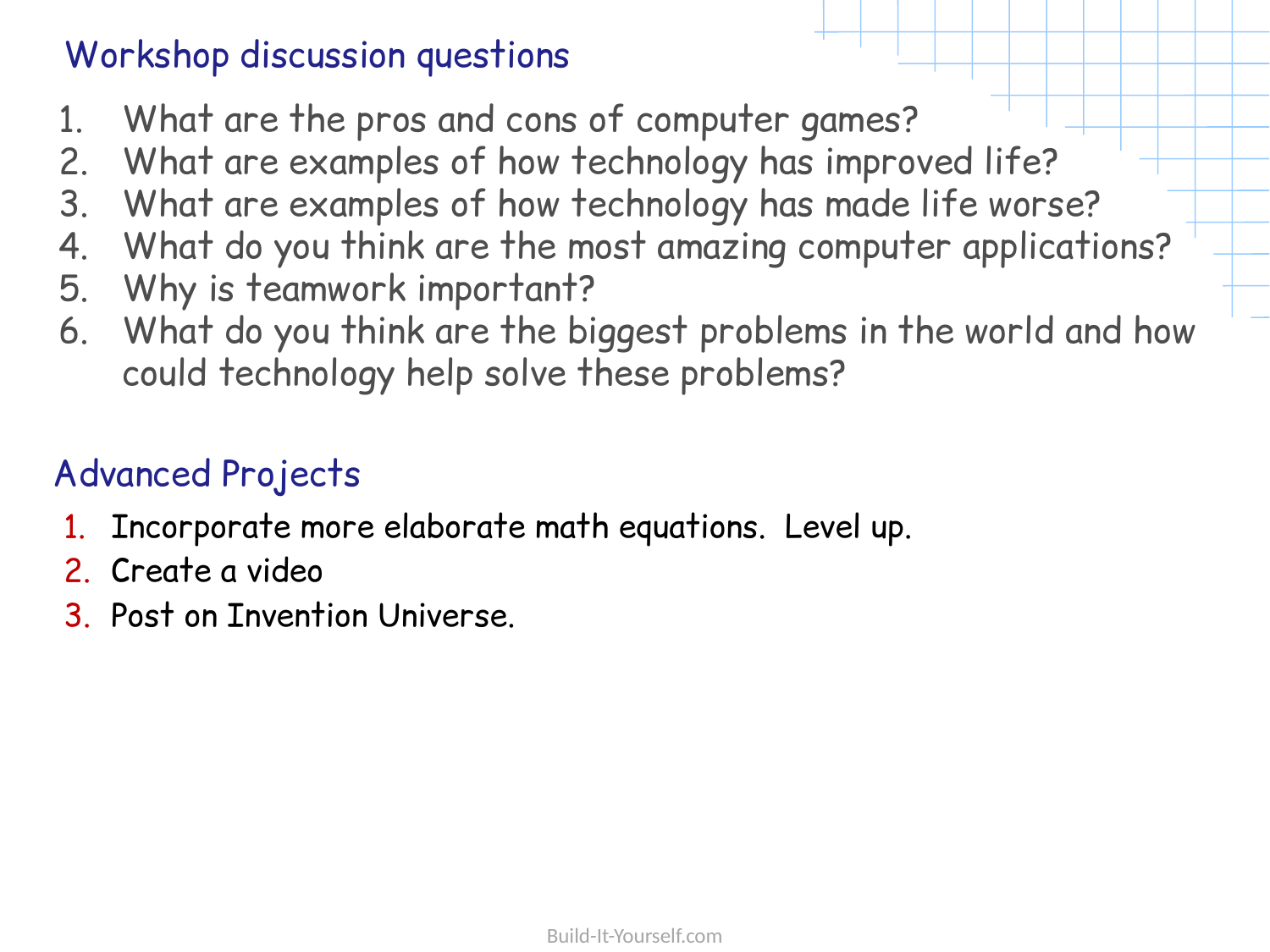

Workshop discussion questions
What are the pros and cons of computer games?
What are examples of how technology has improved life?
What are examples of how technology has made life worse?
What do you think are the most amazing computer applications?
Why is teamwork important?
What do you think are the biggest problems in the world and how could technology help solve these problems?

Advanced Projects
Incorporate more elaborate math equations.  Level up.
Create a video
Post on Invention Universe.

Build-It-Yourself.com